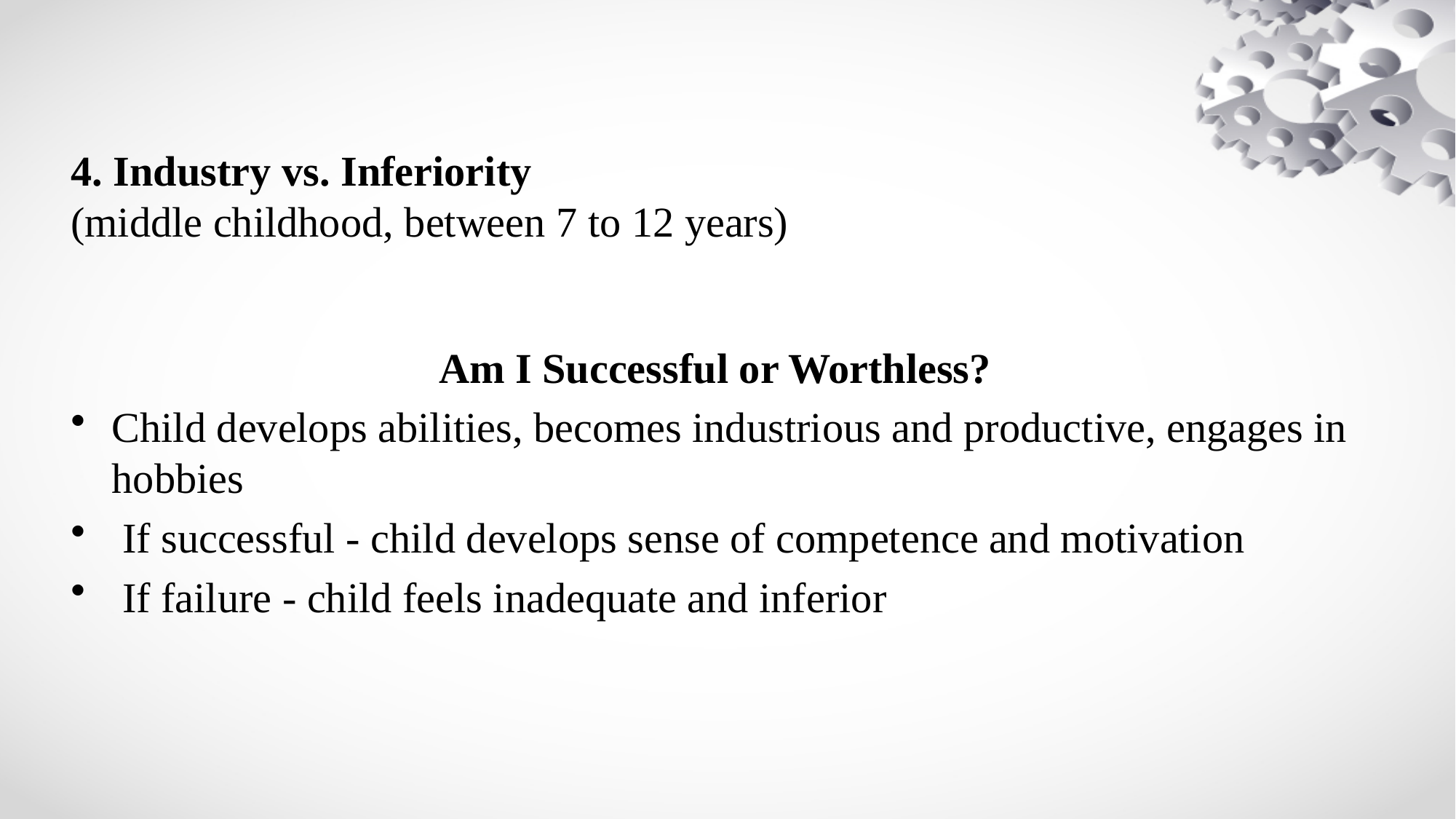

# 4. Industry vs. Inferiority (middle childhood, between 7 to 12 years)
Am I Successful or Worthless?
Child develops abilities, becomes industrious and productive, engages in hobbies
 If successful - child develops sense of competence and motivation
 If failure - child feels inadequate and inferior